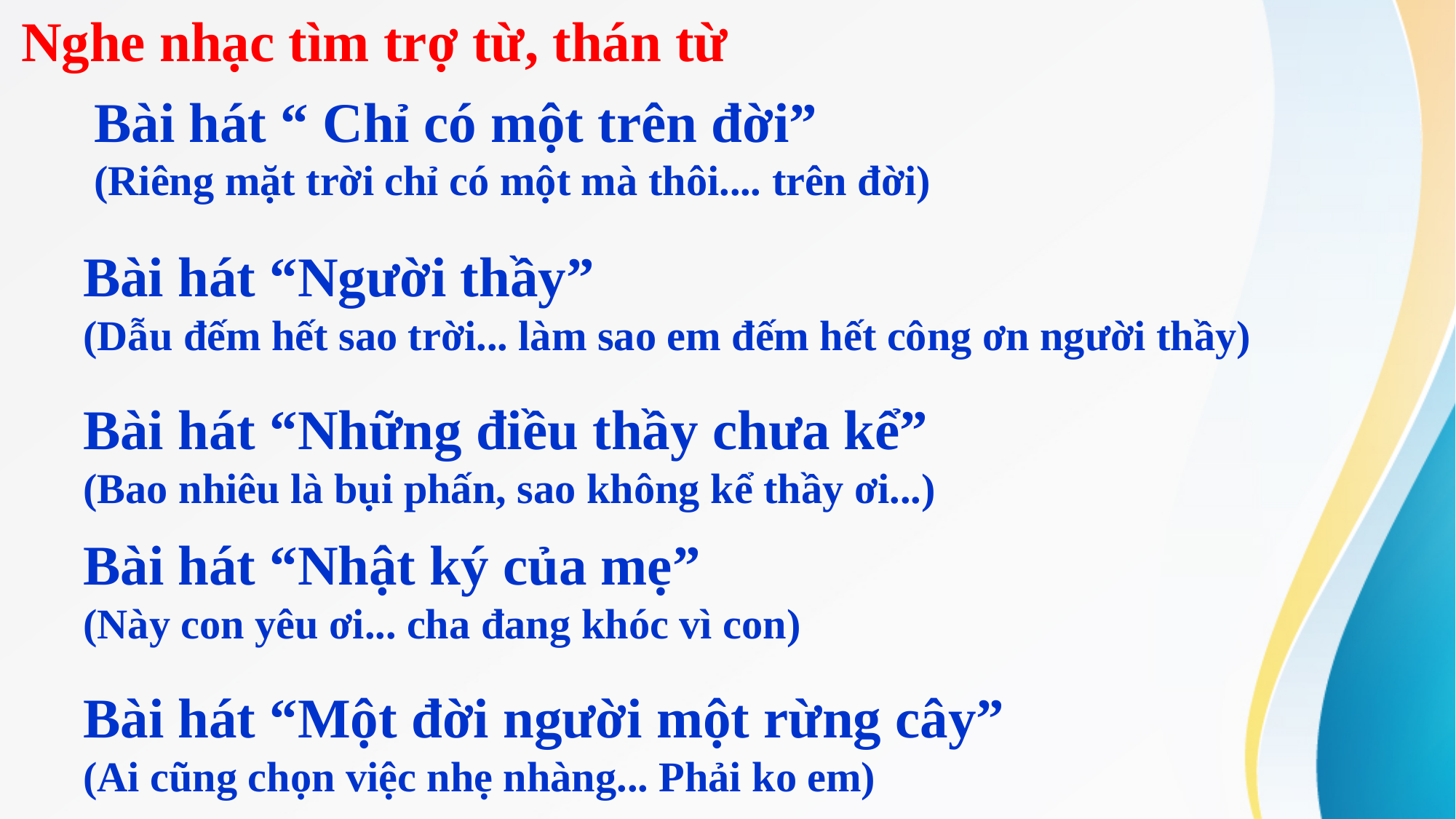

Nghe nhạc tìm trợ từ, thán từ
Bài hát “ Chỉ có một trên đời”
(Riêng mặt trời chỉ có một mà thôi.... trên đời)
Bài hát “Người thầy”
(Dẫu đếm hết sao trời... làm sao em đếm hết công ơn người thầy)
Bài hát “Những điều thầy chưa kể”
(Bao nhiêu là bụi phấn, sao không kể thầy ơi...)
Bài hát “Nhật ký của mẹ”
(Này con yêu ơi... cha đang khóc vì con)
Bài hát “Một đời người một rừng cây”
(Ai cũng chọn việc nhẹ nhàng... Phải ko em)